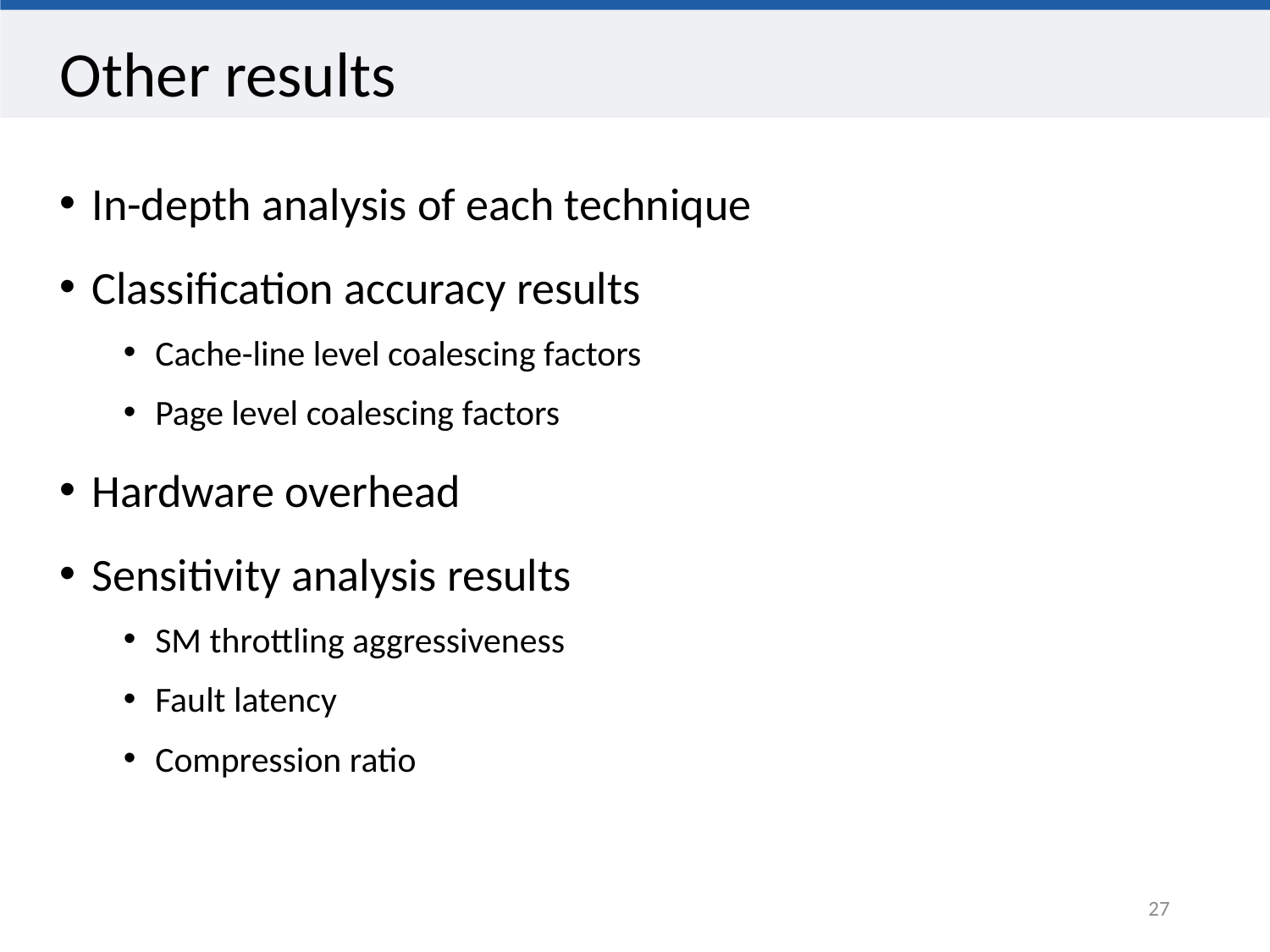

# Other results
In-depth analysis of each technique
Classification accuracy results
Cache-line level coalescing factors
Page level coalescing factors
Hardware overhead
Sensitivity analysis results
SM throttling aggressiveness
Fault latency
Compression ratio

27